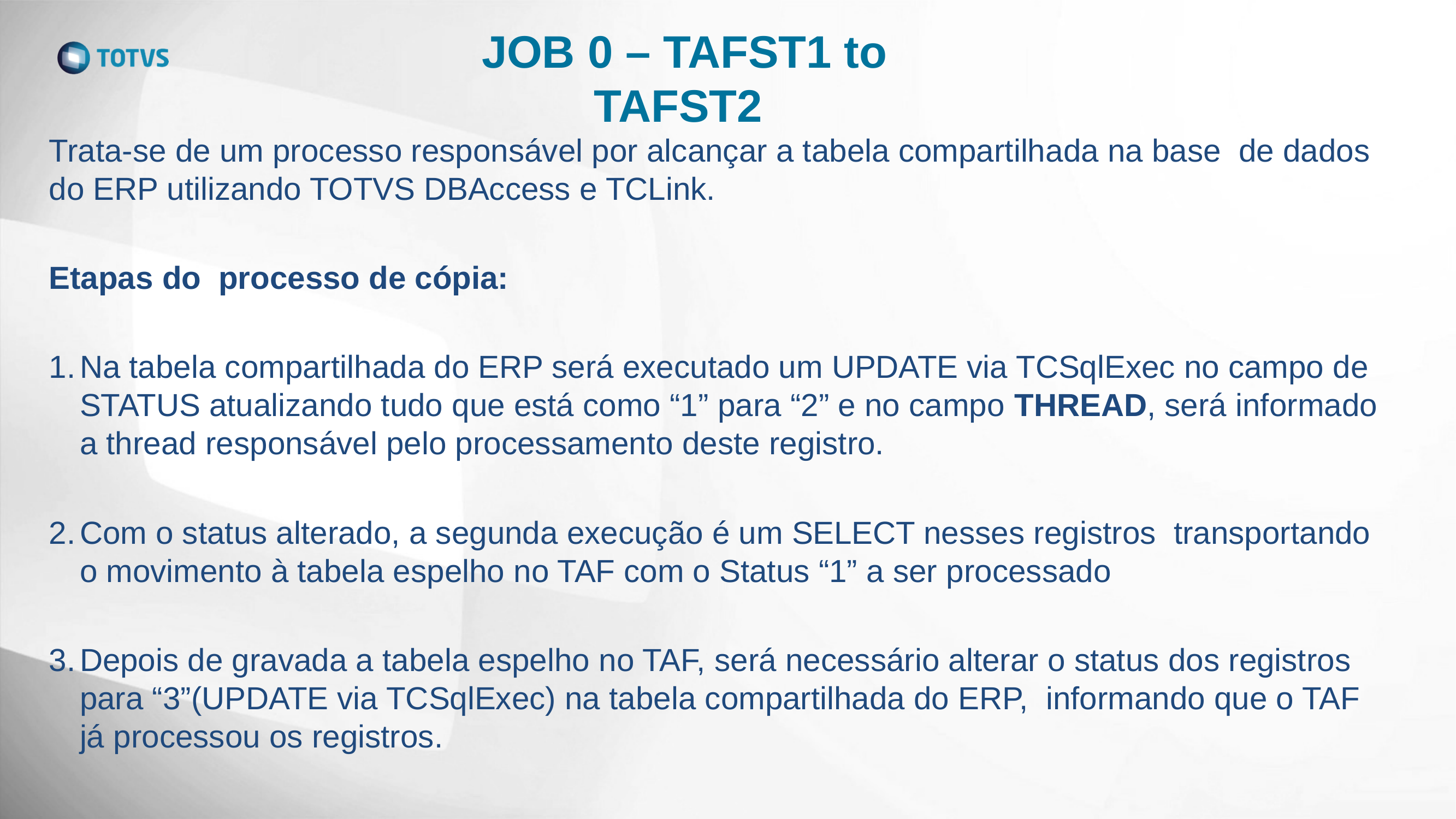

JOB 0 – TAFST1 to TAFST2

#
Trata-se de um processo responsável por alcançar a tabela compartilhada na base  de dados do ERP utilizando TOTVS DBAccess e TCLink.

Etapas do  processo de cópia:

Na tabela compartilhada do ERP será executado um UPDATE via TCSqlExec no campo de STATUS atualizando tudo que está como “1” para “2” e no campo THREAD, será informado a thread responsável pelo processamento deste registro.

Com o status alterado, a segunda execução é um SELECT nesses registros  transportando o movimento à tabela espelho no TAF com o Status “1” a ser processado

Depois de gravada a tabela espelho no TAF, será necessário alterar o status dos registros para “3”(UPDATE via TCSqlExec) na tabela compartilhada do ERP,  informando que o TAF já processou os registros.